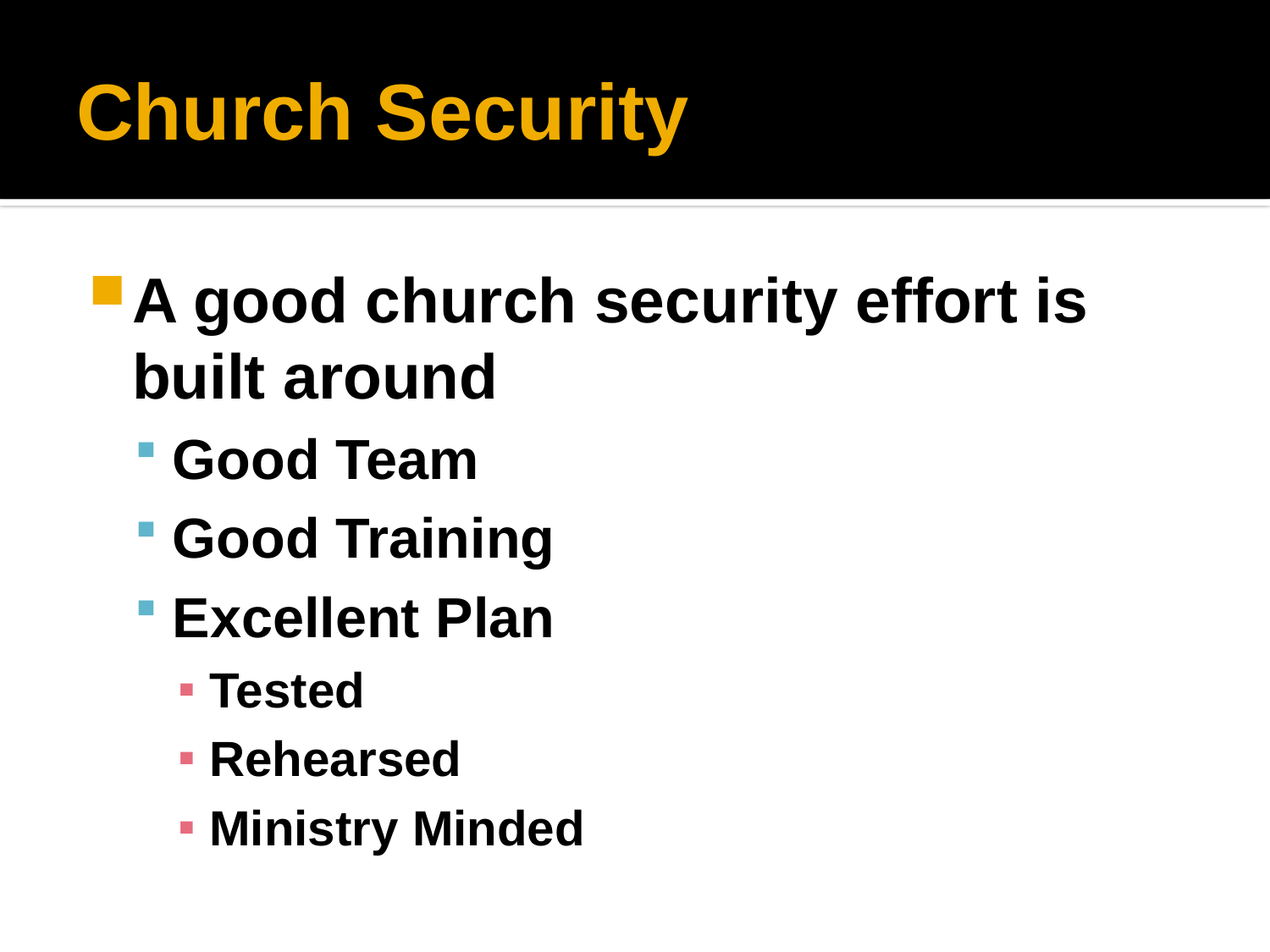

# Church Security
A good church security effort is built around
Good Team
Good Training
Excellent Plan
Tested
Rehearsed
Ministry Minded